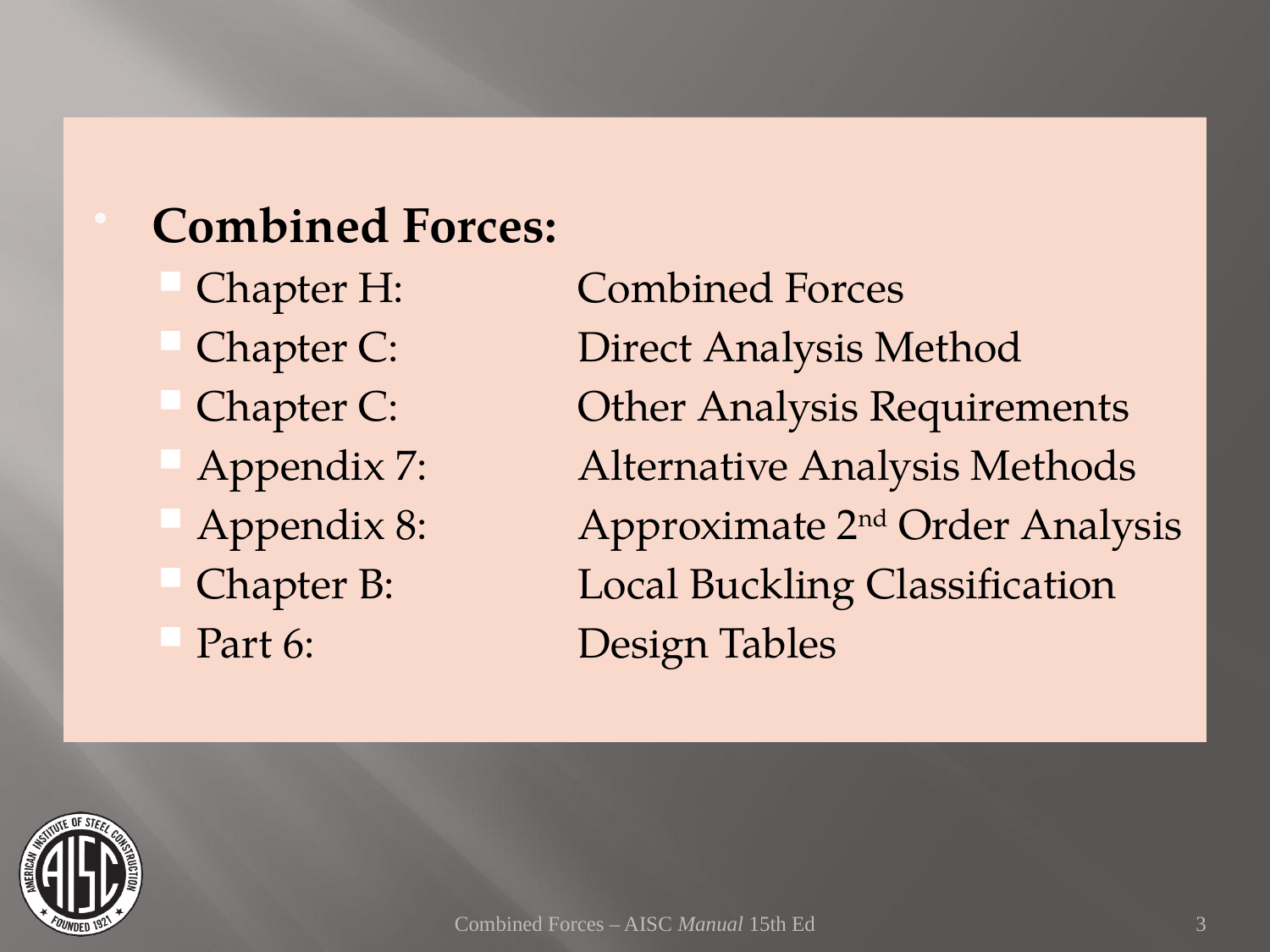

Combined Forces:
Chapter H:		Combined Forces
Chapter C:		Direct Analysis Method
Chapter C:		Other Analysis Requirements
Appendix 7: 		Alternative Analysis Methods
Appendix 8: 		Approximate 2nd Order Analysis
Chapter B:		Local Buckling Classification
Part 6:		Design Tables

Combined Forces – AISC Manual 15th Ed
3